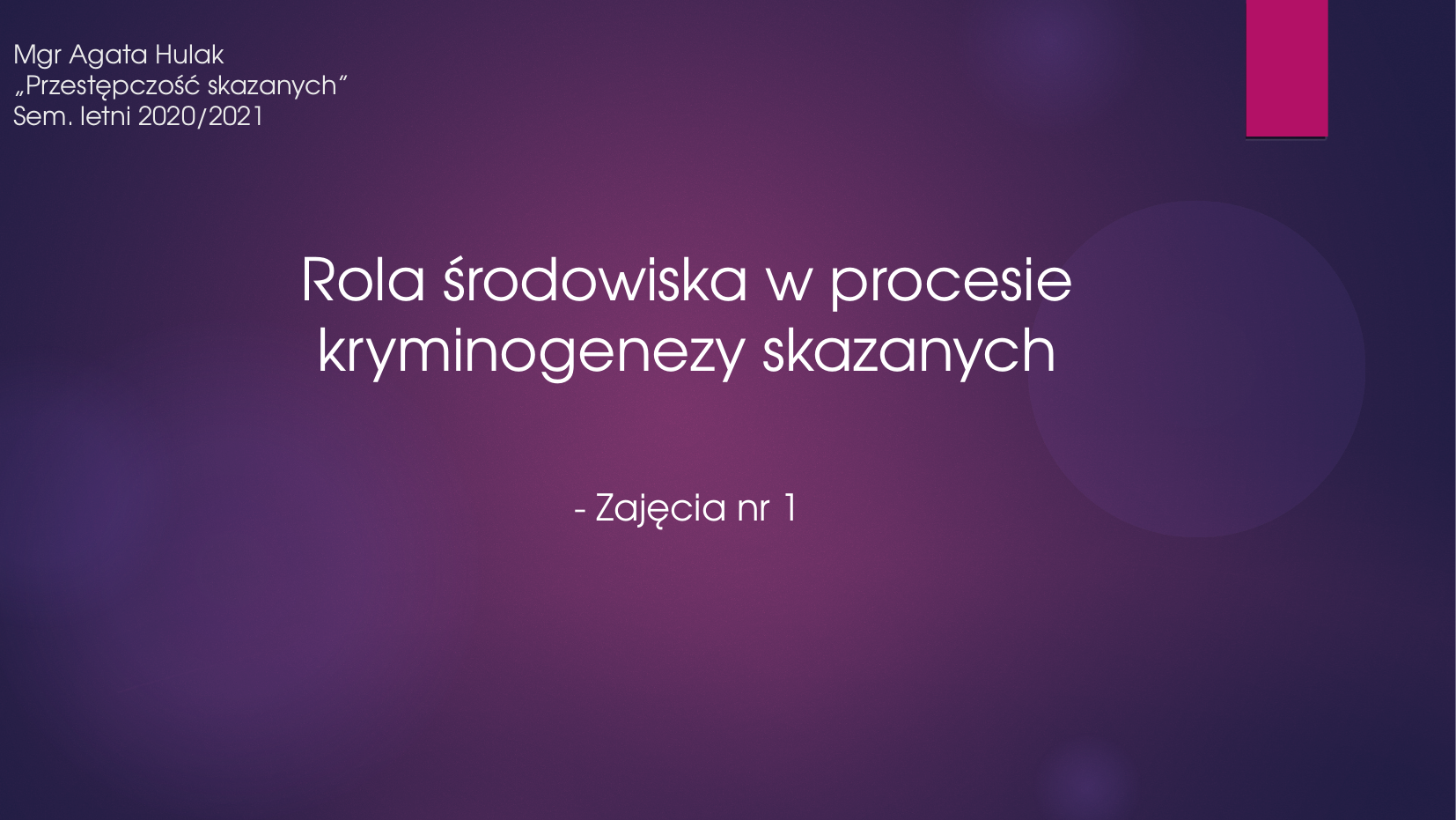

Mgr Agata Hulak
„Przestępczość skazanych”
Sem. letni 2020/2021
Rola środowiska w procesie kryminogenezy skazanych

- Zajęcia nr 1